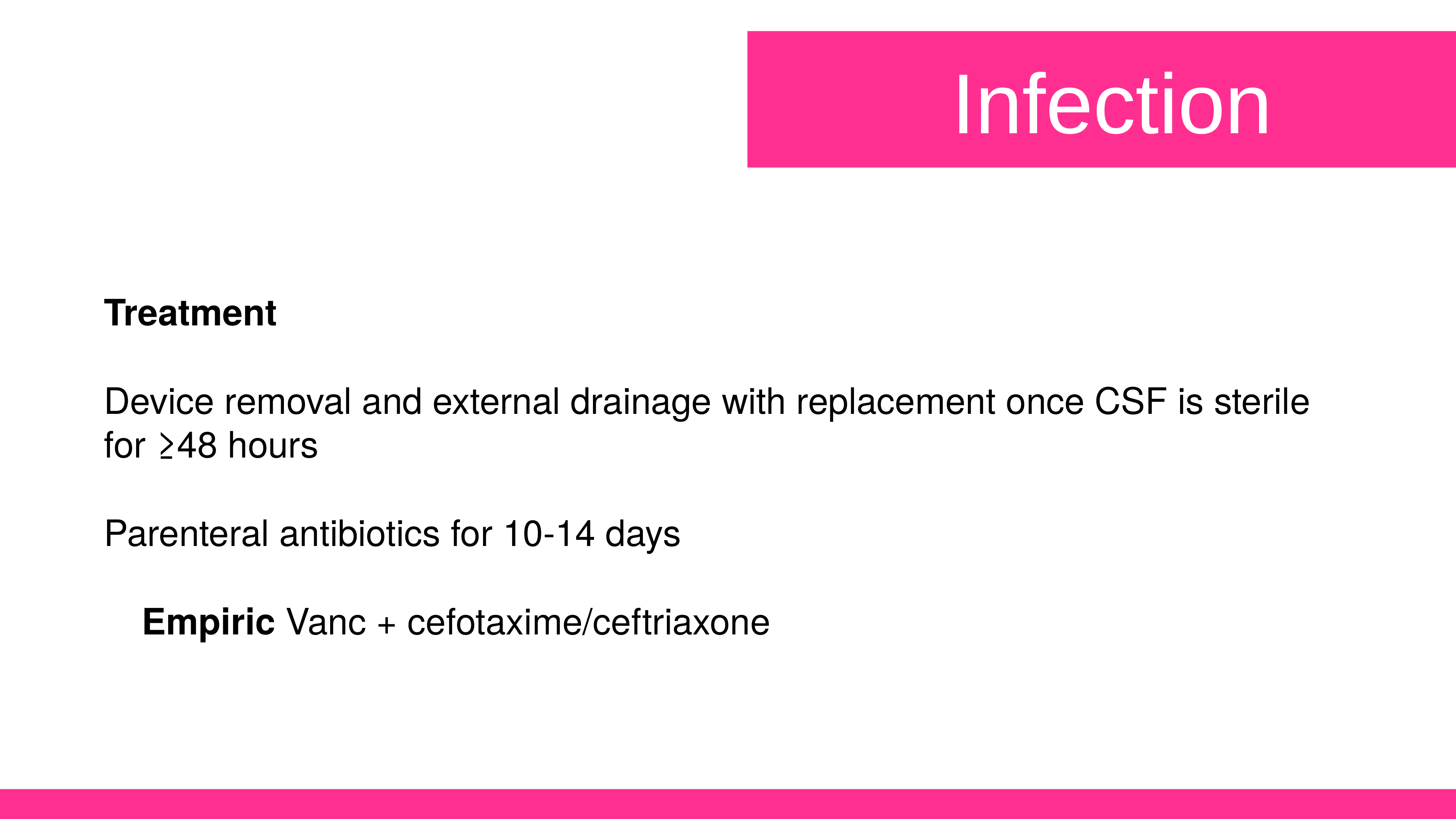

Infection
Treatment
Device removal and external drainage with replacement once CSF is sterile for ≥48 hours
Parenteral antibiotics for 10-14 days
Empiric Vanc + cefotaxime/ceftriaxone